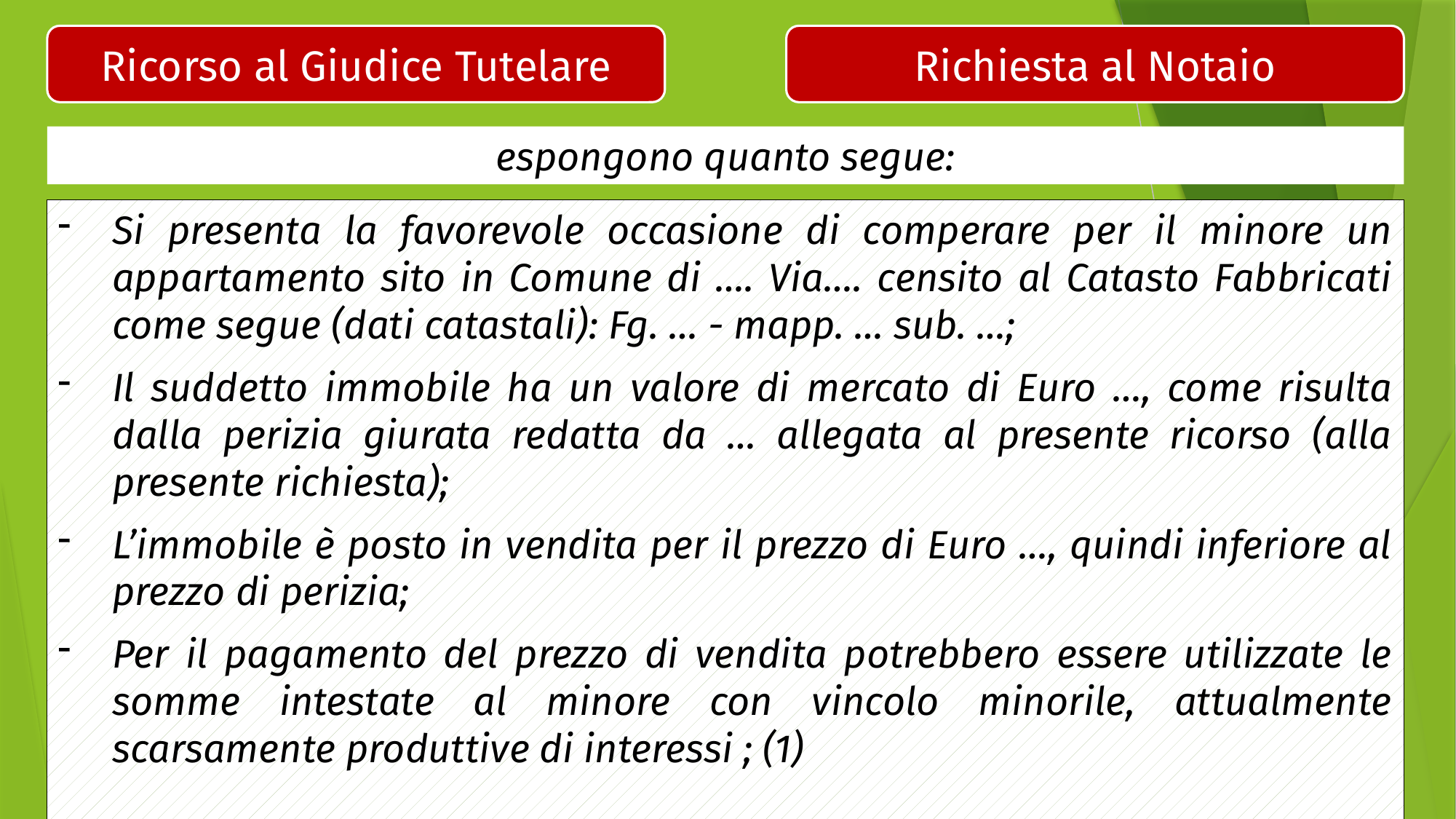

Ricorso al Giudice Tutelare
Richiesta al Notaio
espongono quanto segue:
Si presenta la favorevole occasione di comperare per il minore un appartamento sito in Comune di …. Via…. censito al Catasto Fabbricati come segue (dati catastali): Fg. … - mapp. … sub. …;
Il suddetto immobile ha un valore di mercato di Euro …, come risulta dalla perizia giurata redatta da … allegata al presente ricorso (alla presente richiesta);
L’immobile è posto in vendita per il prezzo di Euro …, quindi inferiore al prezzo di perizia;
Per il pagamento del prezzo di vendita potrebbero essere utilizzate le somme intestate al minore con vincolo minorile, attualmente scarsamente produttive di interessi ; (1)